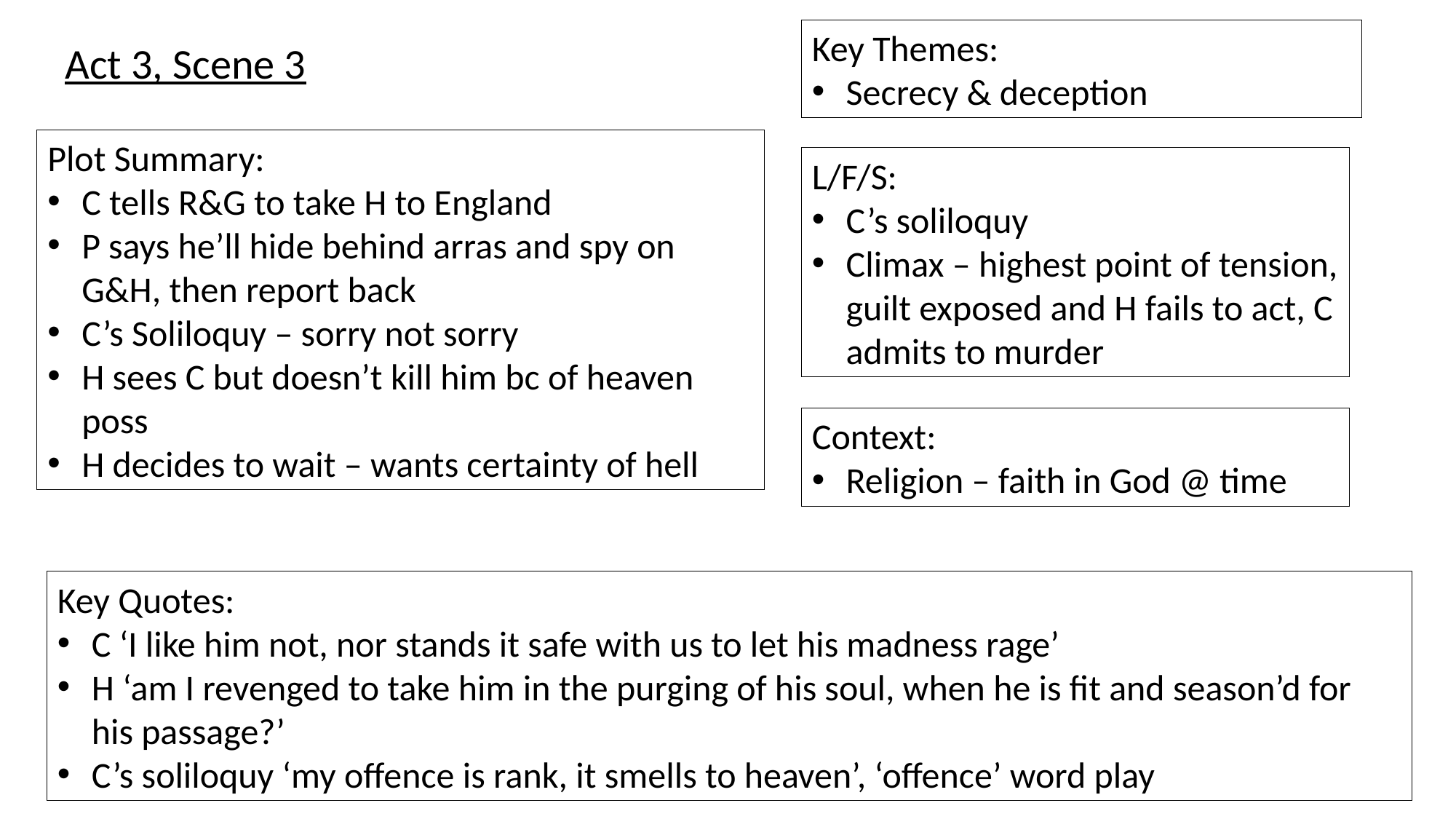

Key Themes:
Secrecy & deception
Act 3, Scene 3
Plot Summary:
C tells R&G to take H to England
P says he’ll hide behind arras and spy on G&H, then report back
C’s Soliloquy – sorry not sorry
H sees C but doesn’t kill him bc of heaven poss
H decides to wait – wants certainty of hell
L/F/S:
C’s soliloquy
Climax – highest point of tension, guilt exposed and H fails to act, C admits to murder

Context:
Religion – faith in God @ time
Key Quotes:
C ‘I like him not, nor stands it safe with us to let his madness rage’
H ‘am I revenged to take him in the purging of his soul, when he is fit and season’d for his passage?’
C’s soliloquy ‘my offence is rank, it smells to heaven’, ‘offence’ word play